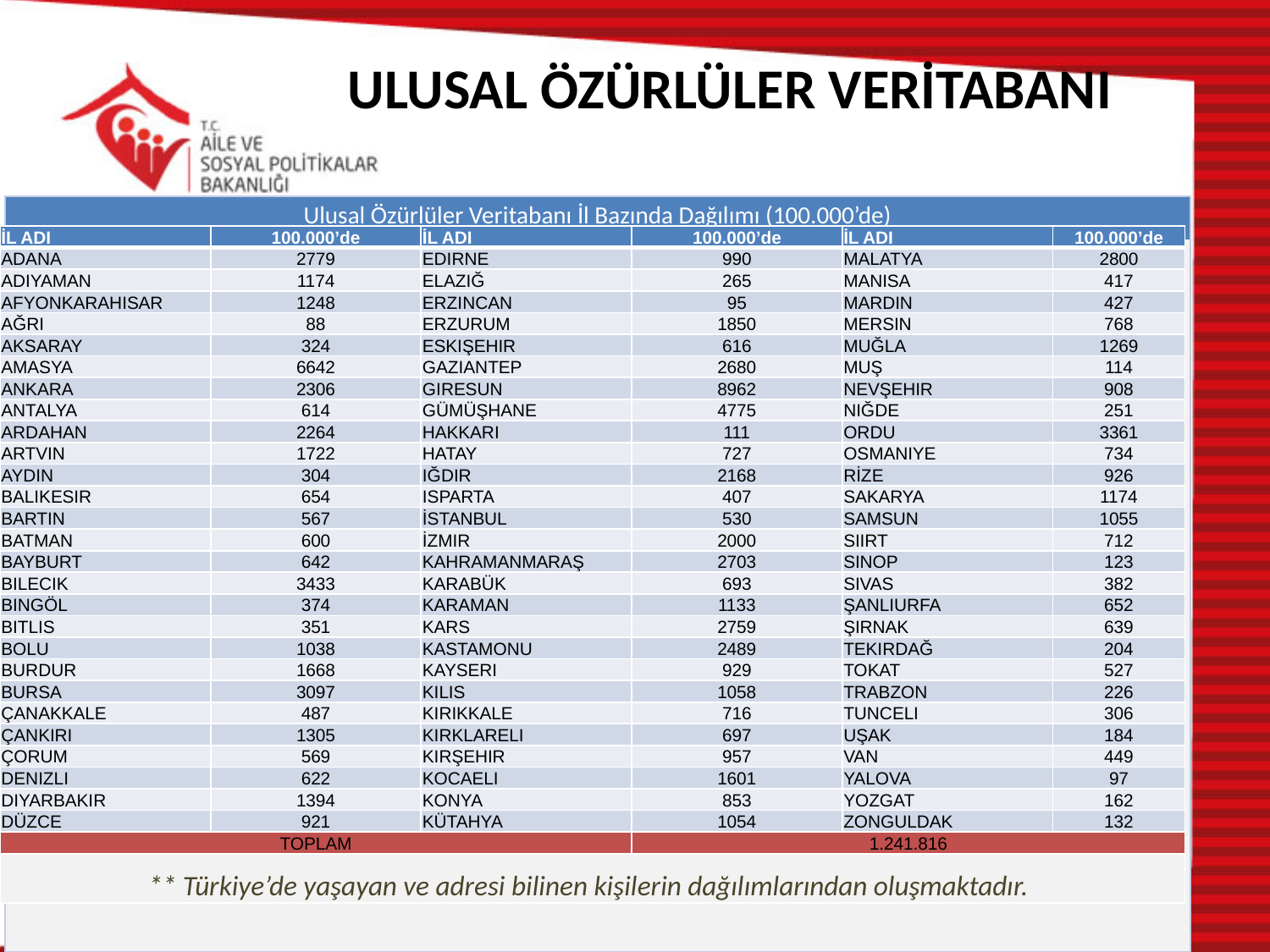

# ULUSAL ÖZÜRLÜLER VERİTABANI
| Ulusal Özürlüler Veritabanı İl Bazında Dağılımı (100.000’de) |
| --- |
|  |
| İL ADI | 100.000’de | İL ADI | 100.000’de | İL ADI | 100.000’de |
| --- | --- | --- | --- | --- | --- |
| ADANA | 2779 | EDIRNE | 990 | MALATYA | 2800 |
| ADIYAMAN | 1174 | ELAZIĞ | 265 | MANISA | 417 |
| AFYONKARAHISAR | 1248 | ERZINCAN | 95 | MARDIN | 427 |
| AĞRI | 88 | ERZURUM | 1850 | MERSIN | 768 |
| AKSARAY | 324 | ESKIŞEHIR | 616 | MUĞLA | 1269 |
| AMASYA | 6642 | GAZIANTEP | 2680 | MUŞ | 114 |
| ANKARA | 2306 | GIRESUN | 8962 | NEVŞEHIR | 908 |
| ANTALYA | 614 | GÜMÜŞHANE | 4775 | NIĞDE | 251 |
| ARDAHAN | 2264 | HAKKARI | 111 | ORDU | 3361 |
| ARTVIN | 1722 | HATAY | 727 | OSMANIYE | 734 |
| AYDIN | 304 | IĞDIR | 2168 | RİZE | 926 |
| BALIKESIR | 654 | ISPARTA | 407 | SAKARYA | 1174 |
| BARTIN | 567 | İSTANBUL | 530 | SAMSUN | 1055 |
| BATMAN | 600 | İZMIR | 2000 | SIIRT | 712 |
| BAYBURT | 642 | KAHRAMANMARAŞ | 2703 | SINOP | 123 |
| BILECIK | 3433 | KARABÜK | 693 | SIVAS | 382 |
| BINGÖL | 374 | KARAMAN | 1133 | ŞANLIURFA | 652 |
| BITLIS | 351 | KARS | 2759 | ŞIRNAK | 639 |
| BOLU | 1038 | KASTAMONU | 2489 | TEKIRDAĞ | 204 |
| BURDUR | 1668 | KAYSERI | 929 | TOKAT | 527 |
| BURSA | 3097 | KILIS | 1058 | TRABZON | 226 |
| ÇANAKKALE | 487 | KIRIKKALE | 716 | TUNCELI | 306 |
| ÇANKIRI | 1305 | KIRKLARELI | 697 | UŞAK | 184 |
| ÇORUM | 569 | KIRŞEHIR | 957 | VAN | 449 |
| DENIZLI | 622 | KOCAELI | 1601 | YALOVA | 97 |
| DIYARBAKIR | 1394 | KONYA | 853 | YOZGAT | 162 |
| DÜZCE | 921 | KÜTAHYA | 1054 | ZONGULDAK | 132 |
| TOPLAM |  |  | 1.241.816 |  |  |
| \*\* Türkiye’de yaşayan ve adresi bilinen kişilerin dağılımlarından oluşmaktadır. |  |  |  |  |  |